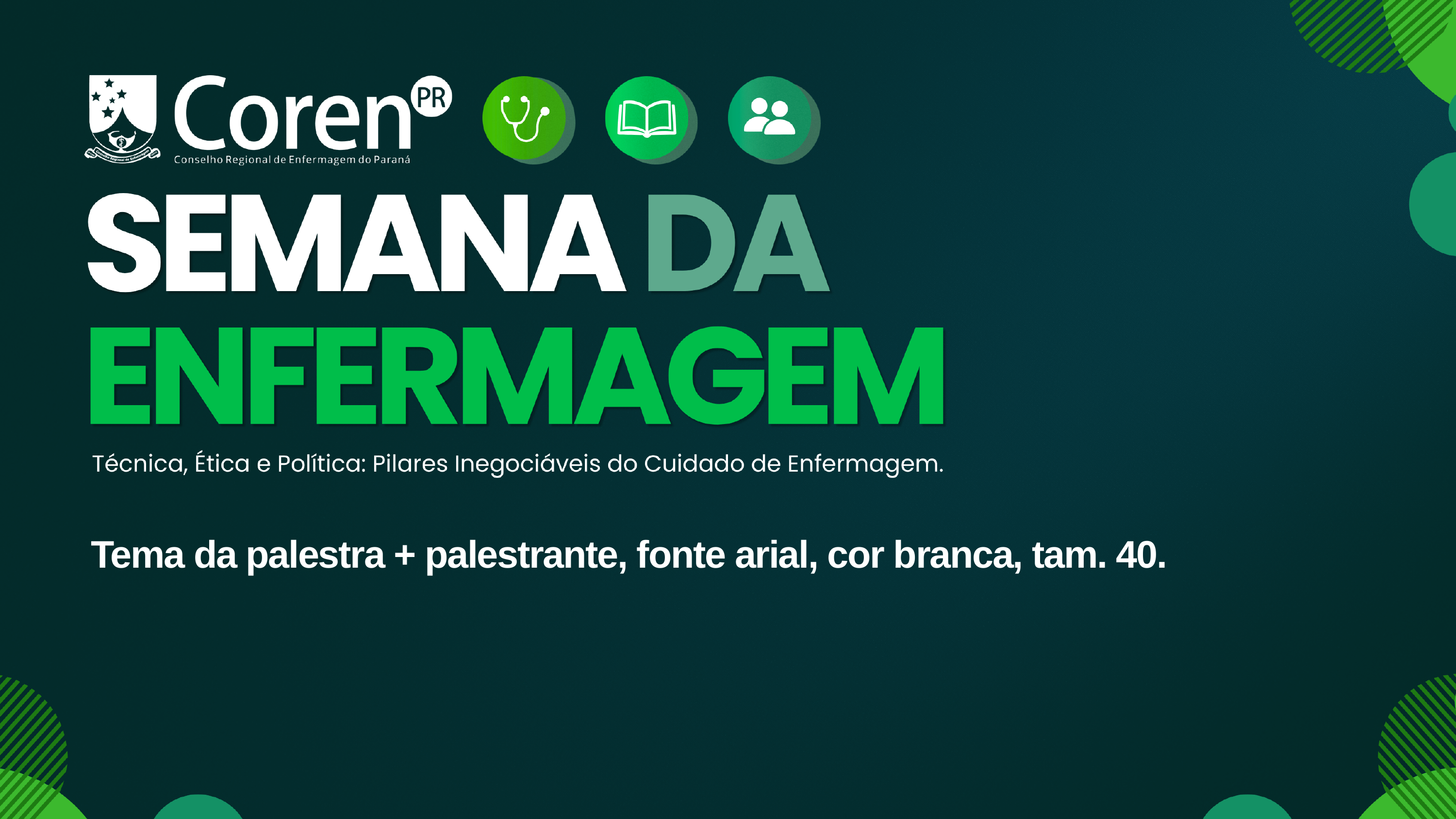

Tema da palestra + palestrante, fonte arial, cor branca, tam. 40.